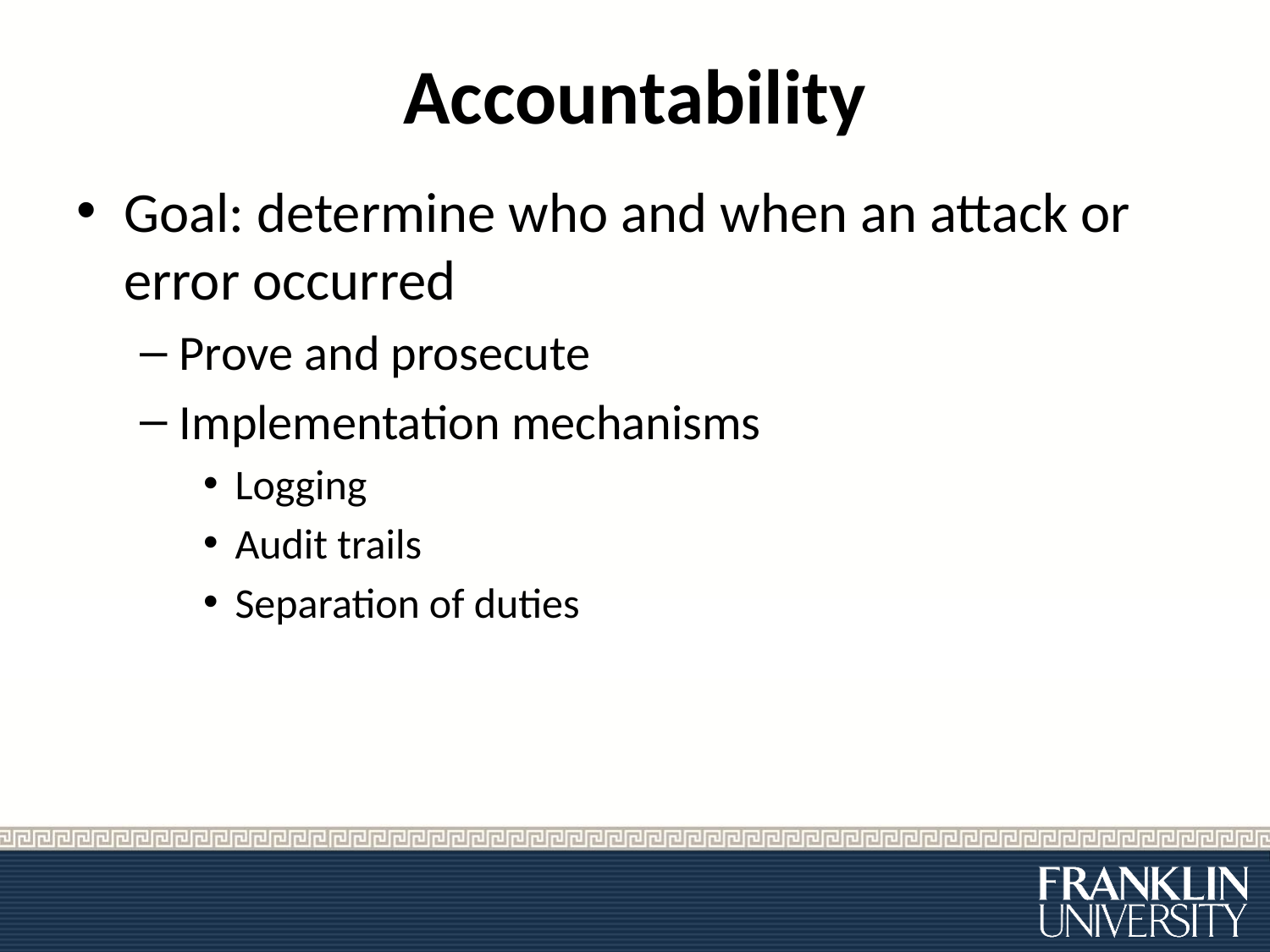

# Accountability
Goal: determine who and when an attack or error occurred
Prove and prosecute
Implementation mechanisms
Logging
Audit trails
Separation of duties